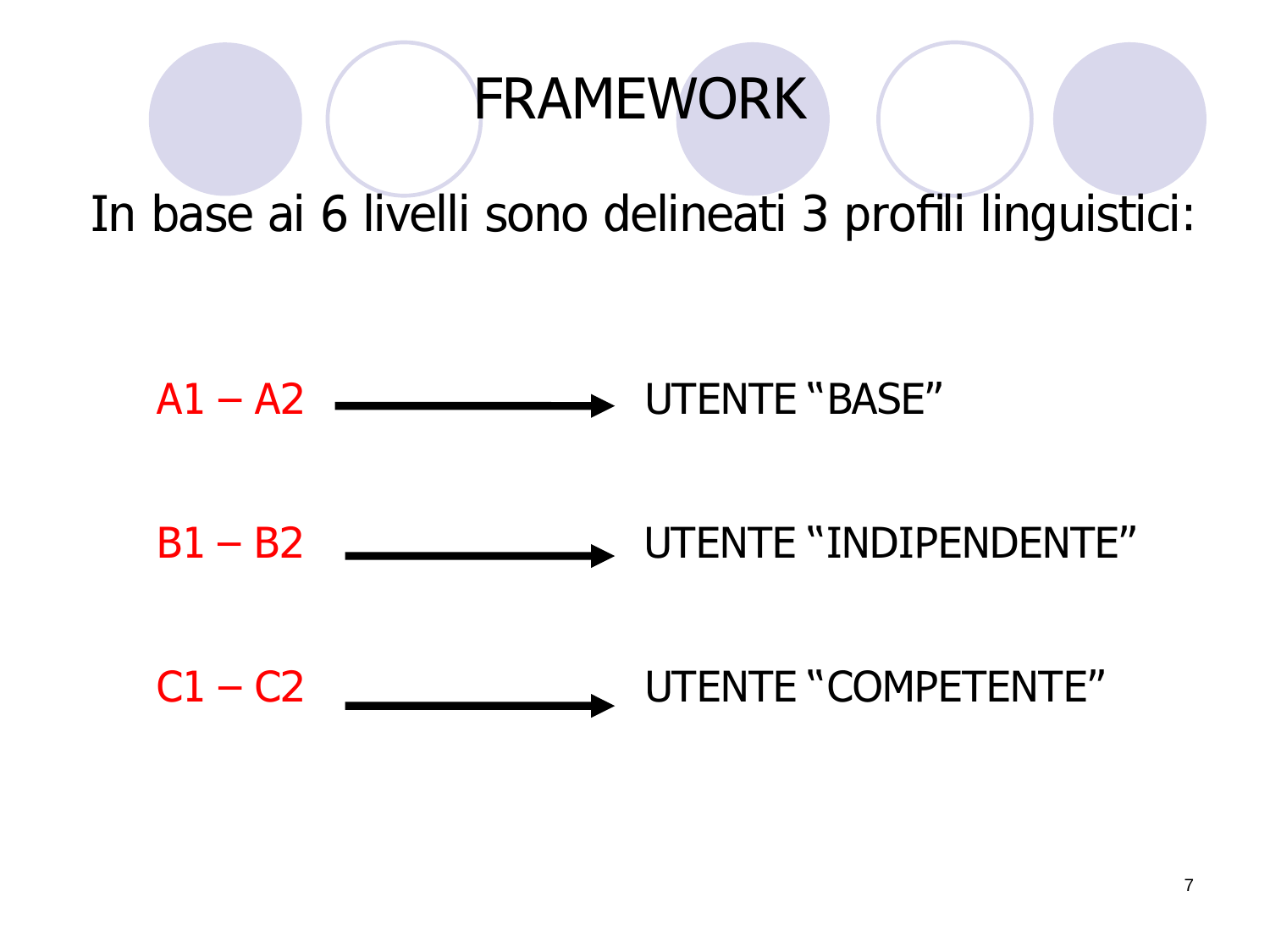

FRAMEWORK
In base ai 6 livelli sono delineati 3 profili linguistici:
A1 – A2                          UTENTE “BASE”

B1 – B2                          UTENTE “INDIPENDENTE”

C1 – C2                          UTENTE “COMPETENTE”

7